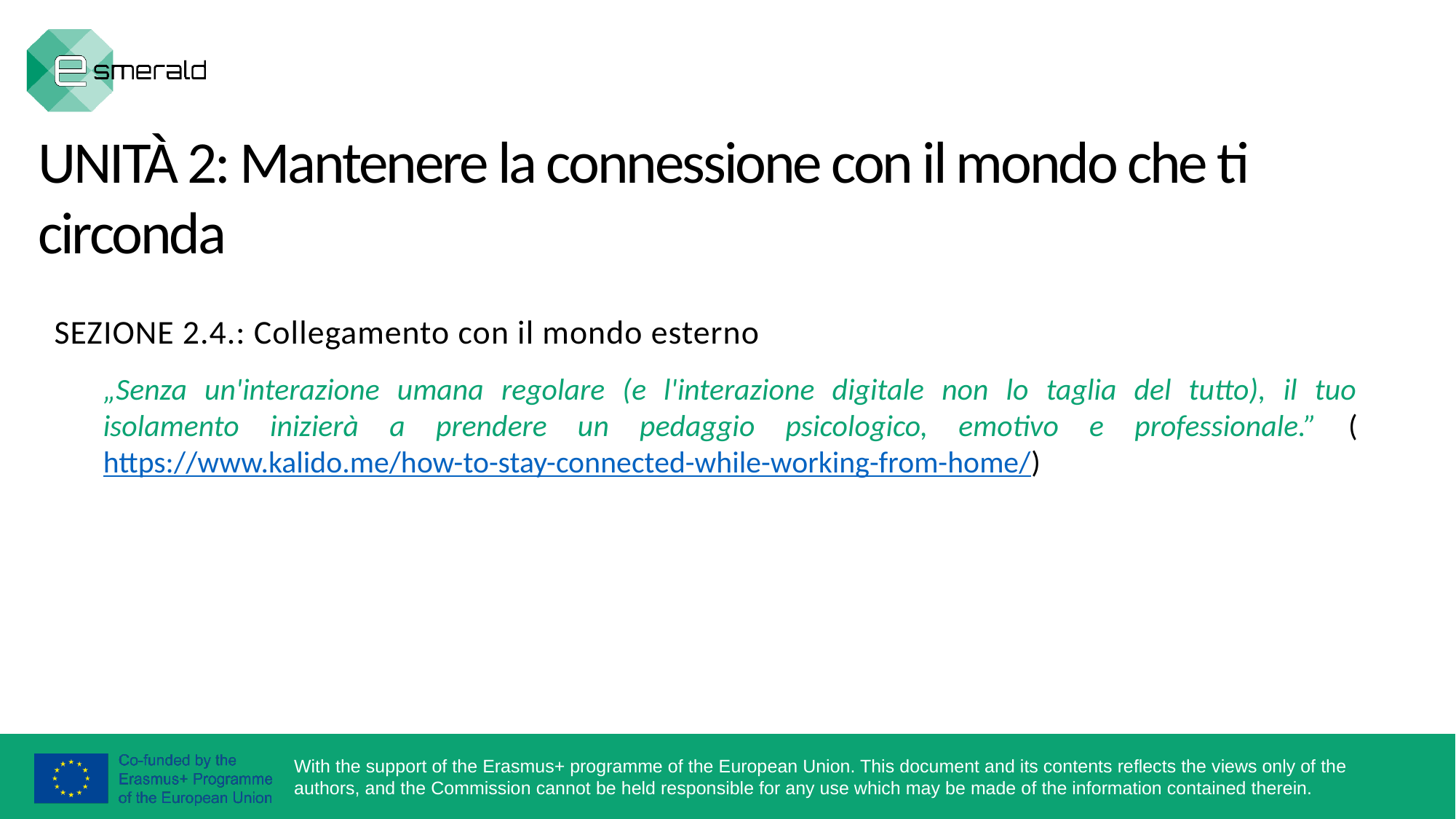

UNITÀ 2: Mantenere la connessione con il mondo che ti circonda
SEZIONE 2.4.: Collegamento con il mondo esterno

„Senza un'interazione umana regolare (e l'interazione digitale non lo taglia del tutto), il tuo isolamento inizierà a prendere un pedaggio psicologico, emotivo e professionale.” (https://www.kalido.me/how-to-stay-connected-while-working-from-home/)